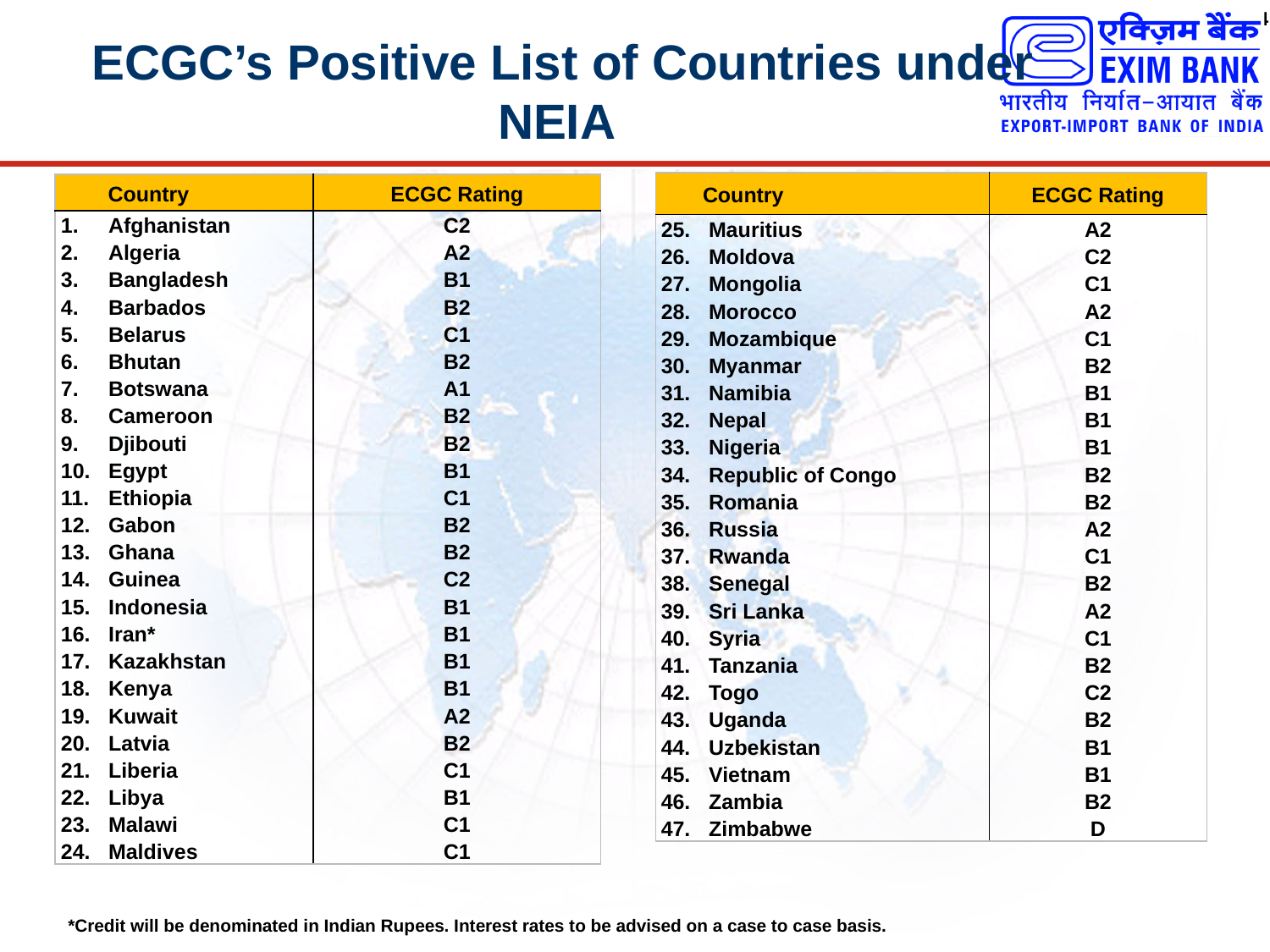

# ECGC’s Positive List of Countries under NEIA
| Country | ECGC Rating |
| --- | --- |
| Mauritius Moldova Mongolia Morocco Mozambique Myanmar Namibia Nepal Nigeria Republic of Congo Romania Russia Rwanda Senegal Sri Lanka Syria Tanzania Togo Uganda Uzbekistan Vietnam Zambia Zimbabwe | A2 C2 C1 A2 C1 B2 B1 B1 B1 B2 B2 A2 C1 B2 A2 C1 B2 C2 B2 B1 B1 B2 D |
| Country | ECGC Rating |
| --- | --- |
| Afghanistan Algeria Bangladesh Barbados Belarus Bhutan Botswana Cameroon Djibouti Egypt Ethiopia Gabon Ghana Guinea Indonesia Iran\* Kazakhstan Kenya Kuwait Latvia Liberia Libya Malawi Maldives | C2 A2 B1 B2 C1 B2 A1 B2 B2 B1 C1 B2 B2 C2 B1 B1 B1 B1 A2 B2 C1 B1 C1 C1 |
*Credit will be denominated in Indian Rupees. Interest rates to be advised on a case to case basis.